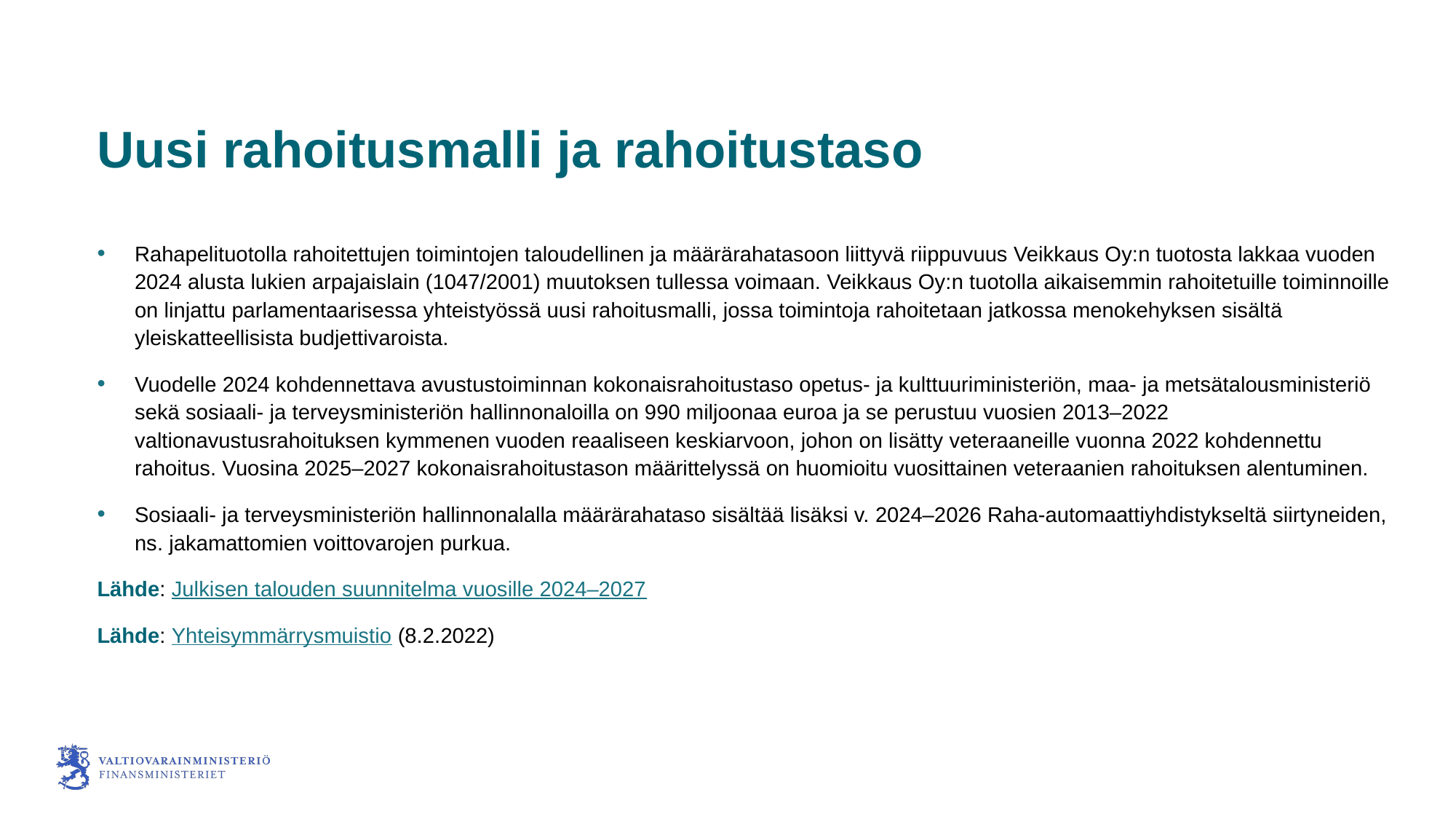

# Uusi rahoitusmalli ja rahoitustaso
Rahapelituotolla rahoitettujen toimintojen taloudellinen ja määrärahatasoon liittyvä riippuvuus Veikkaus Oy:n tuotosta lakkaa vuoden 2024 alusta lukien arpajaislain (1047/2001) muutoksen tullessa voimaan. Veikkaus Oy:n tuotolla aikaisemmin rahoitetuille toiminnoille on linjattu parlamentaarisessa yhteistyössä uusi rahoitusmalli, jossa toimintoja rahoitetaan jatkossa menokehyksen sisältä yleiskatteellisista budjettivaroista.
Vuodelle 2024 kohdennettava avustustoiminnan kokonaisrahoitustaso opetus- ja kulttuuriministeriön, maa- ja metsätalousministeriö sekä sosiaali- ja terveysministeriön hallinnonaloilla on 990 miljoonaa euroa ja se perustuu vuosien 2013–2022 valtionavustusrahoituksen kymmenen vuoden reaaliseen keskiarvoon, johon on lisätty veteraaneille vuonna 2022 kohdennettu rahoitus. Vuosina 2025–2027 kokonaisrahoitustason määrittelyssä on huomioitu vuosittainen veteraanien rahoituksen alentuminen.
Sosiaali- ja terveysministeriön hallinnonalalla määrärahataso sisältää lisäksi v. 2024–2026 Raha-automaattiyhdistykseltä siirtyneiden, ns. jakamattomien voittovarojen purkua.
Lähde: Julkisen talouden suunnitelma vuosille 2024–2027
Lähde: Yhteisymmärrysmuistio (8.2.2022)